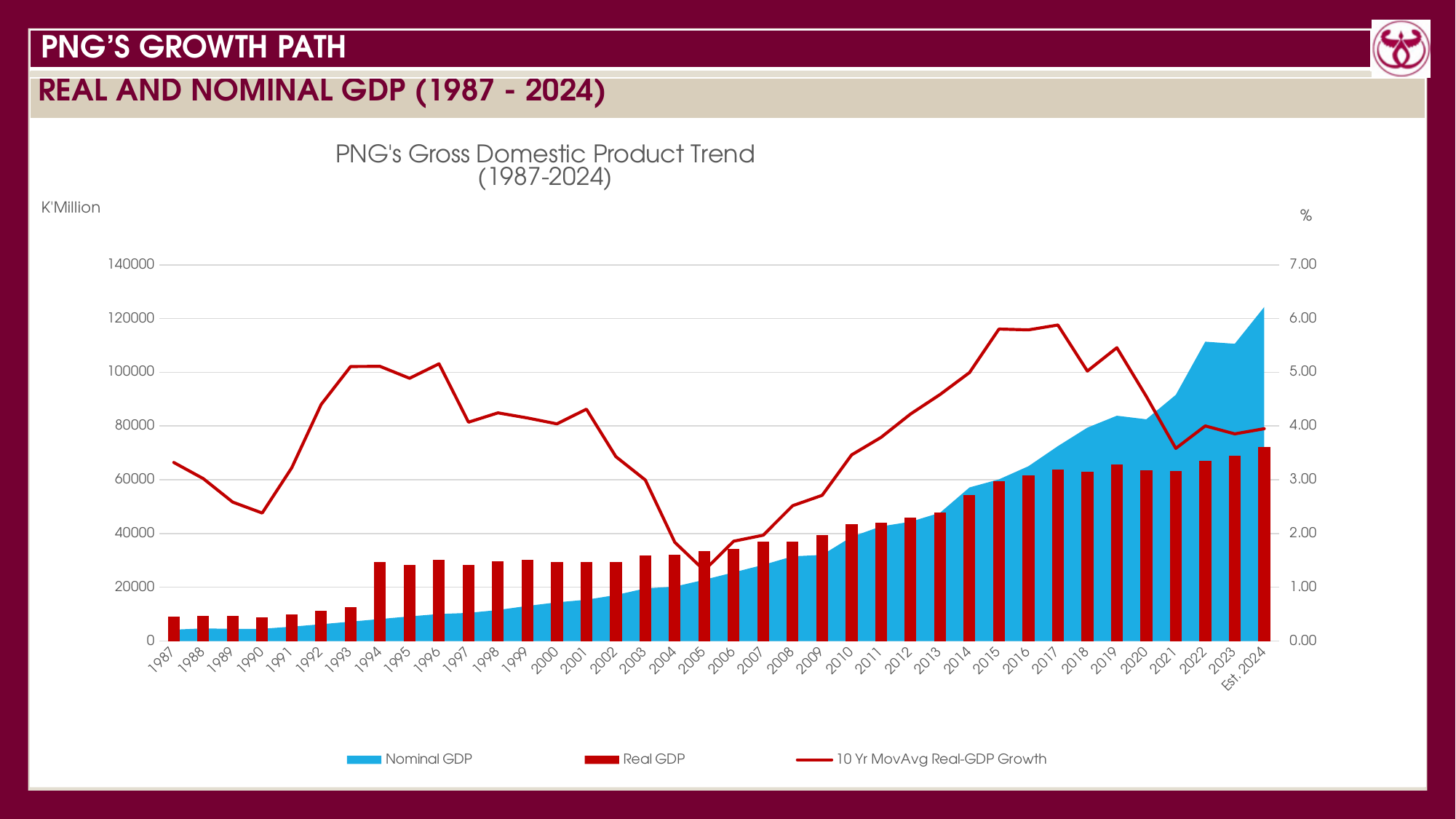

| PNG’S GROWTH PATH |
| --- |
| REAL AND NOMINAL GDP (1987 - 2024) |
| --- |
|  |

### Chart: PNG's Gross Domestic Product Trend
(1987-2024)

| Category |  |  |  |
|---|---|---|---|
| 1987 | 4215.939227711349 | 9057.598740755082 | 3.3217131300198504 |
| 1988 | 4681.9316696756605 | 9321.121477058867 | 3.0215163149726565 |
| 1989 | 4498.4886861828945 | 9200.545606347207 | 2.58374323738898 |
| 1990 | 4543.389384235875 | 8912.376858734435 | 2.380553769557613 |
| 1991 | 5325.31140888217 | 9765.128850025383 | 3.22099635848032 |
| 1992 | 6237.3568380833185 | 11115.351100353115 | 4.401812783941591 |
| 1993 | 7188.838077745472 | 12597.524303535116 | 5.107765020087988 |
| 1994 | 8168.234554026089 | 29322.307577813663 | 5.110355876373775 |
| 1995 | 9149.55112594713 | 28311.821114145197 | 4.888594311619556 |
| 1996 | 10035.749113834885 | 30179.988771366407 | 5.158023416291896 |
| 1997 | 10456.545458416922 | 28265.562446765252 | 4.0716915034013486 |
| 1998 | 11525.891030468147 | 29588.863669355473 | 4.245826665611366 |
| 1999 | 13039.369494115785 | 30137.90096743875 | 4.150021507813463 |
| 2000 | 14379.743950796013 | 29386.387207217023 | 4.040929984881358 |
| 2001 | 15355.300235795785 | 29350.366113765427 | 4.314521418118119 |
| 2002 | 17086.78340446381 | 29303.728276980728 | 3.430241659802728 |
| 2003 | 19557.946493688818 | 31954.501585613463 | 2.995594251279577 |
| 2004 | 20234.115558447174 | 32139.157085728493 | 1.8359033113330192 |
| 2005 | 22766.130909507137 | 33505.68362046063 | 1.3133492508728215 |
| 2006 | 25538.74901427863 | 34355.40225651355 | 1.8571836888955773 |
| 2007 | 28304.313372545606 | 37040.34199436888 | 1.9677879130356508 |
| 2008 | 31512.43757926899 | 36930.53304983886 | 2.517506602164528 |
| 2009 | 32013.264146808102 | 39441.96487840094 | 2.7101200766805396 |
| 2010 | 38752.078673845805 | 43436.82618836147 | 3.462201918124255 |
| 2011 | 42642.2227853663 | 43917.907975448536 | 3.789577119131269 |
| 2012 | 44371.63561172543 | 45963.217491127696 | 4.224095038862028 |
| 2013 | 47721.28586237026 | 47721.28586237026 | 4.586262913773634 |
| 2014 | 57130.77399616791 | 54184.54735779868 | 4.995164166777857 |
| 2015 | 60139.4237246277 | 59323.1652203186 | 5.804771302699911 |
| 2016 | 65038.16350455521 | 61742.22961265652 | 5.788941148395535 |
| 2017 | 72521.64608631274 | 63926.57028066573 | 5.880013485496651 |
| 2018 | 79404.67071135047 | 62896.298057895656 | 5.023028139528858 |
| 2019 | 83843.68623629383 | 65714.37590101572 | 5.457298351997282 |
| 2020 | 82515.0095004795 | 63632.917703264764 | 4.55112986822622 |
| 2021 | 91611.97910349595 | 63307.52858697555 | 3.5838746366831304 |
| 2022 | 111394.84159885213 | 66920.85903424397 | 4.002060138633689 |
| 2023 | 110619.12866140355 | 68952.4 | 3.8546616747807745 |
| Est. 2024 | 124298.1 | 72316.0 | 3.950407270920518 |